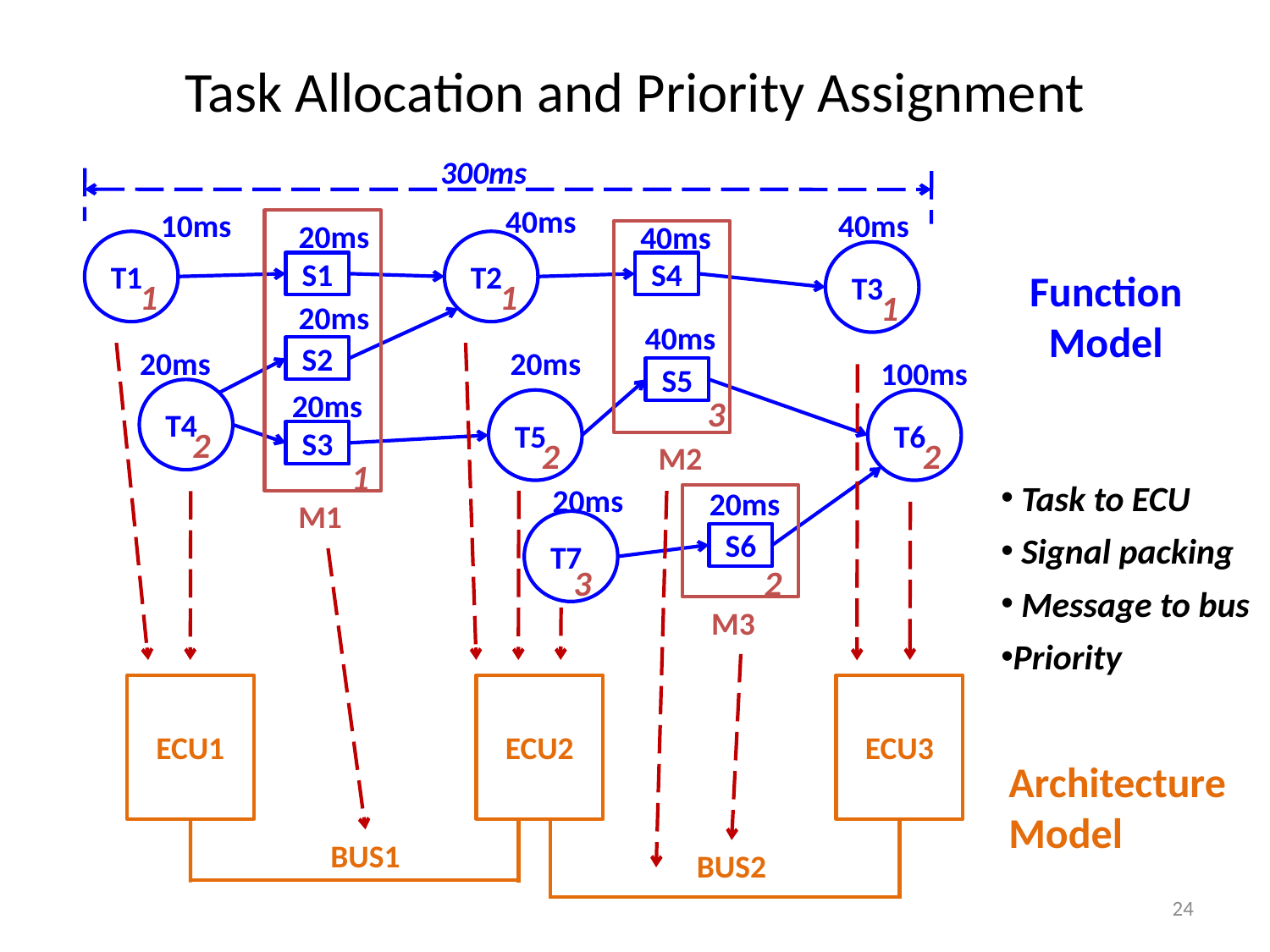

# Task Allocation and Priority Assignment
300ms
40ms
10ms
40ms

20ms
40ms

T1
T2
T3
S1
S4
Function
Model
1
1
1
20ms
40ms
20ms
S2
20ms
100ms
S5
T4
20ms
3
T5
T6
2
S3
2
2
M2
1
 Task to ECU
 Signal packing
 Message to bus
Priority
20ms
20ms

M1
T7
S6
3
2
M3
ECU1
ECU2
ECU3
BUS1
BUS2
Architecture
Model
24